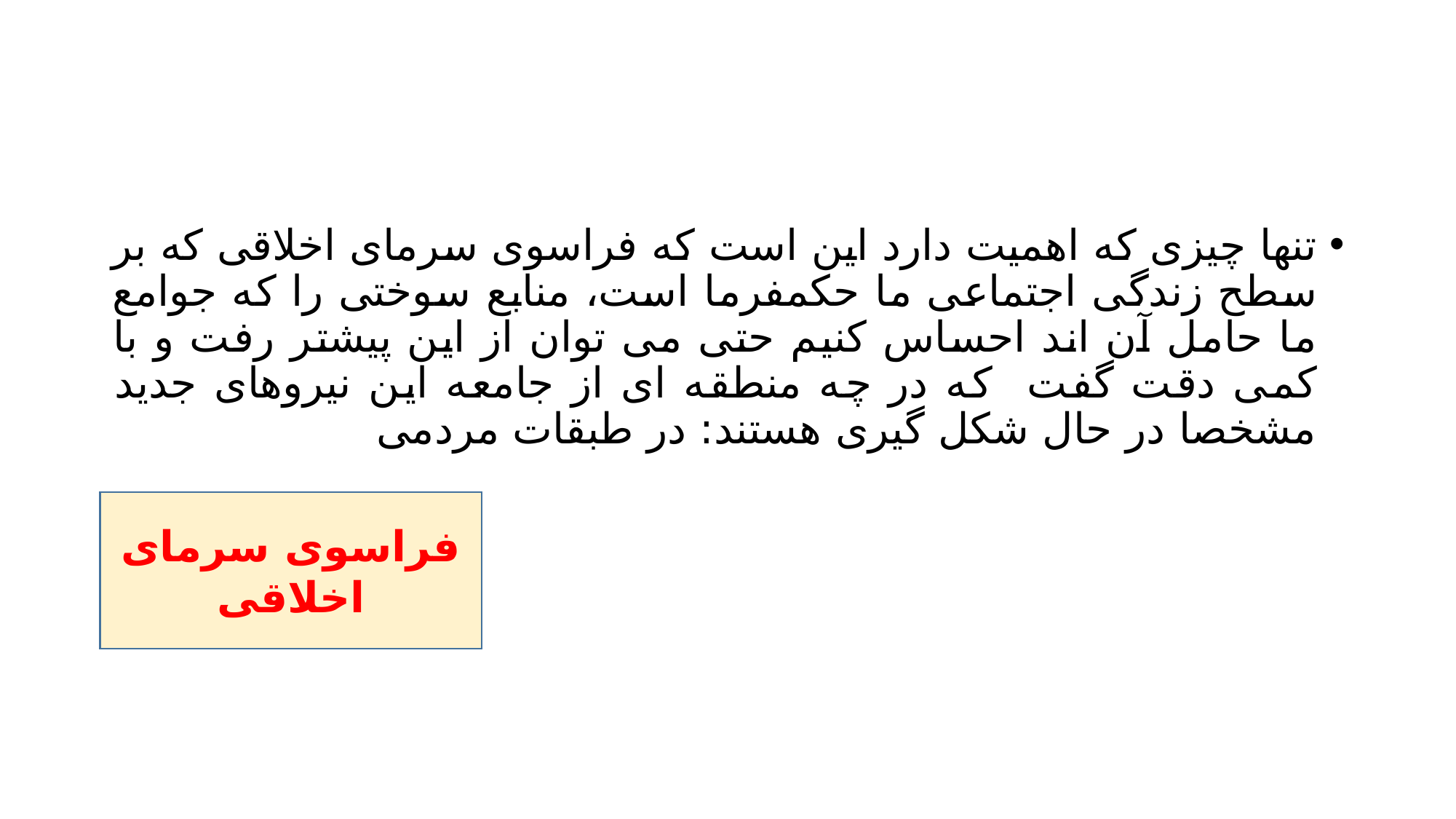

#
تنها چیزی که اهمیت دارد این است که فراسوی سرمای اخلاقی که بر سطح زندگی اجتماعی ما حکمفرما است، منابع سوختی را که جوامع ما حامل آن اند احساس کنیم حتی می توان از این پیشتر رفت و با کمی دقت گفت  که در چه منطقه ای از جامعه این نیروهای جدید مشخصا در حال شکل گیری هستند: در طبقات مردمی
فراسوی سرمای اخلاقی